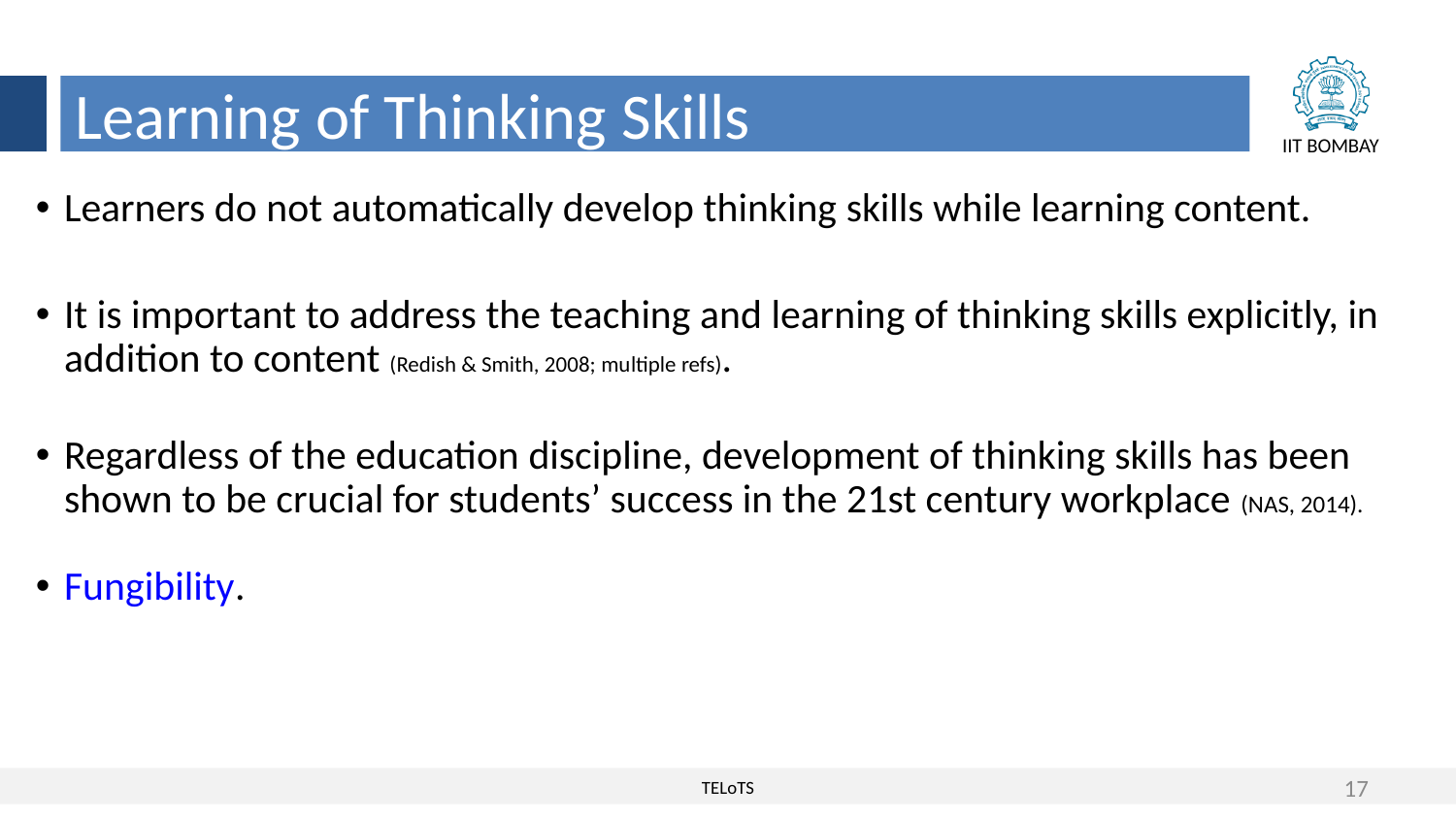

Learning of Thinking Skills
Learners do not automatically develop thinking skills while learning content.

It is important to address the teaching and learning of thinking skills explicitly, in addition to content (Redish & Smith, 2008; multiple refs).

Regardless of the education discipline, development of thinking skills has been shown to be crucial for students’ success in the 21st century workplace (NAS, 2014).

Fungibility.
17